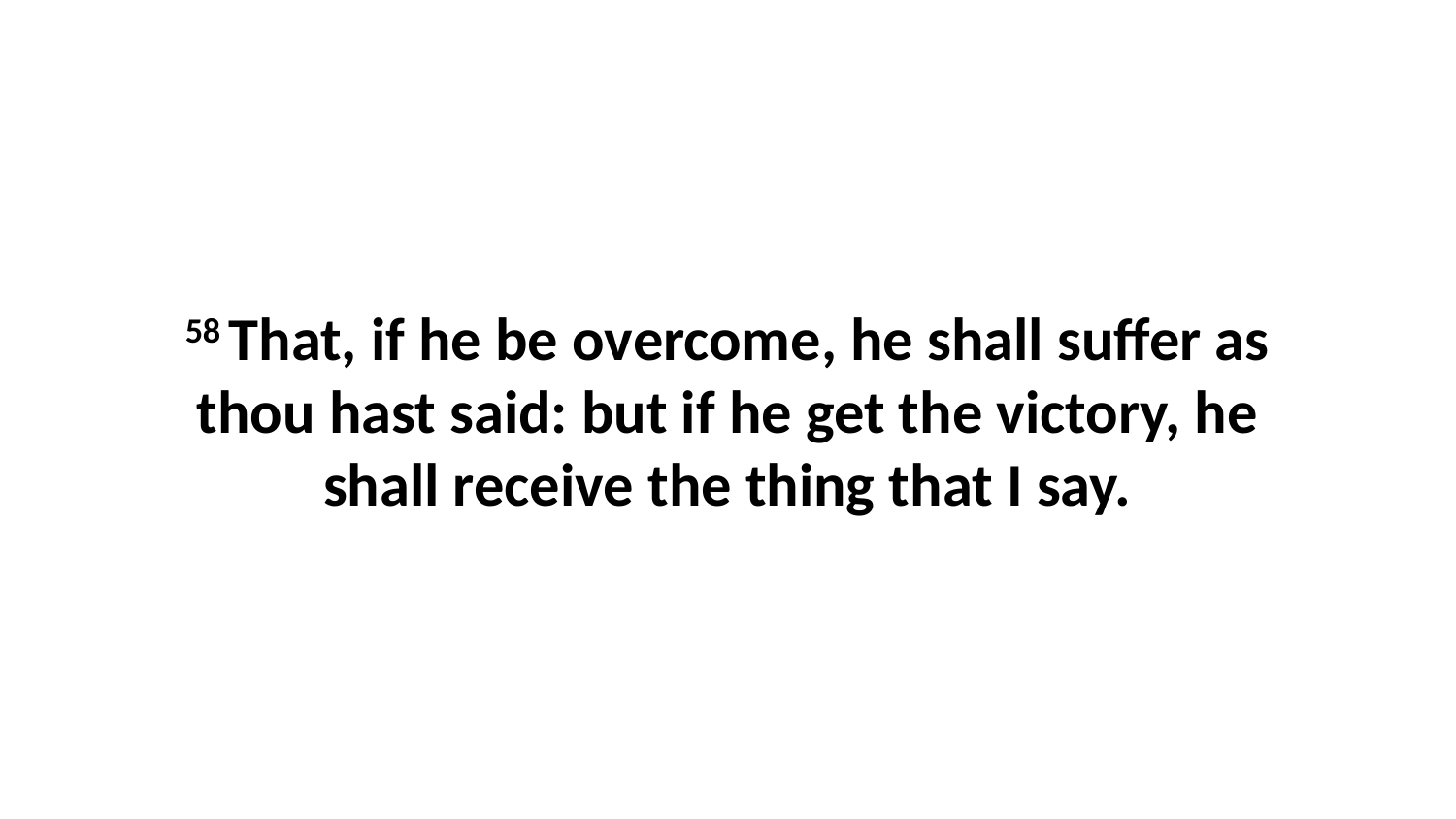

58 That, if he be overcome, he shall suffer as thou hast said: but if he get the victory, he shall receive the thing that I say.